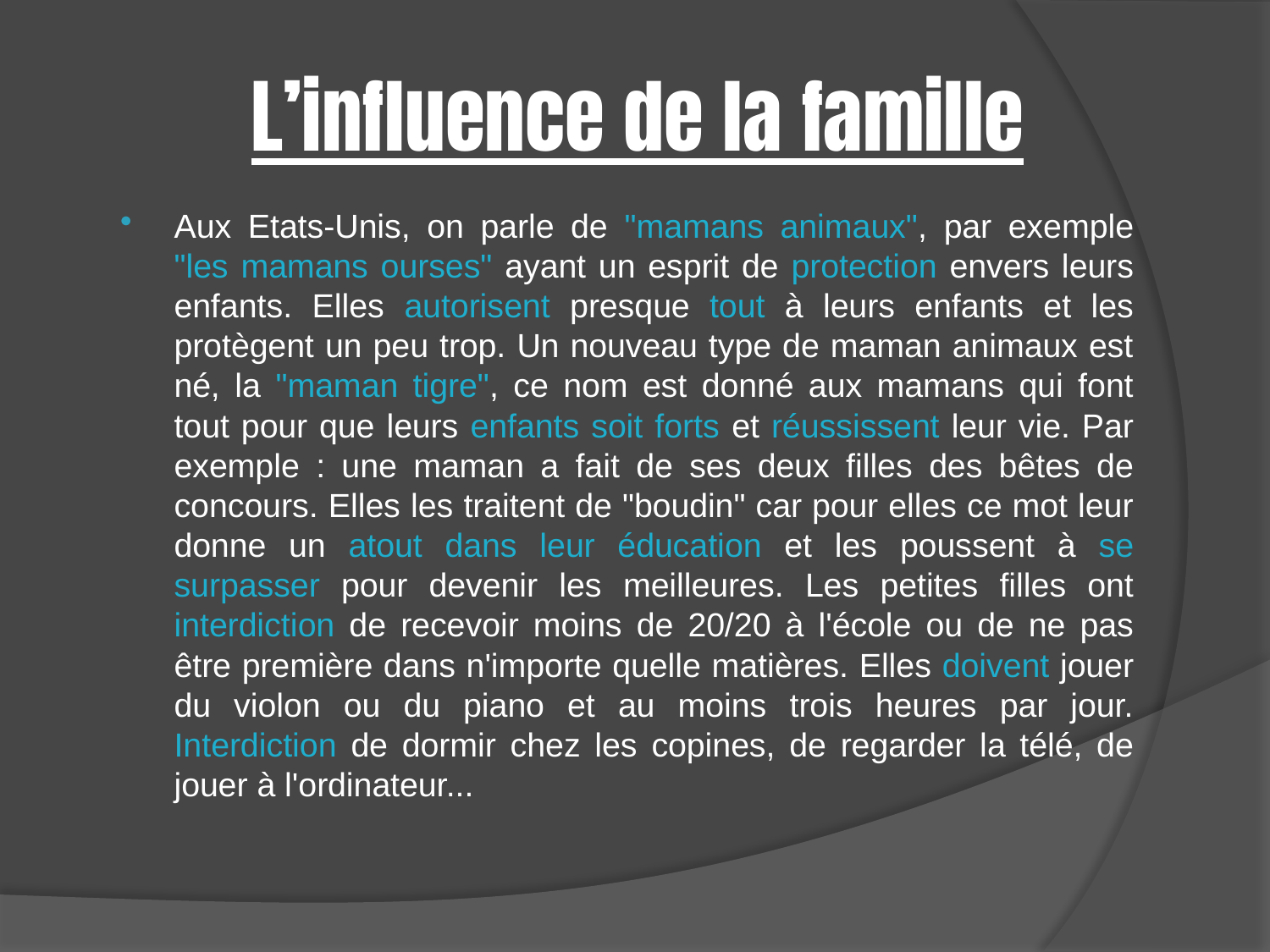

# L’influence de la famille
Aux Etats-Unis, on parle de "mamans animaux", par exemple "les mamans ourses" ayant un esprit de protection envers leurs enfants. Elles autorisent presque tout à leurs enfants et les protègent un peu trop. Un nouveau type de maman animaux est né, la "maman tigre", ce nom est donné aux mamans qui font tout pour que leurs enfants soit forts et réussissent leur vie. Par exemple : une maman a fait de ses deux filles des bêtes de concours. Elles les traitent de "boudin" car pour elles ce mot leur donne un atout dans leur éducation et les poussent à se surpasser pour devenir les meilleures. Les petites filles ont interdiction de recevoir moins de 20/20 à l'école ou de ne pas être première dans n'importe quelle matières. Elles doivent jouer du violon ou du piano et au moins trois heures par jour. Interdiction de dormir chez les copines, de regarder la télé, de jouer à l'ordinateur...